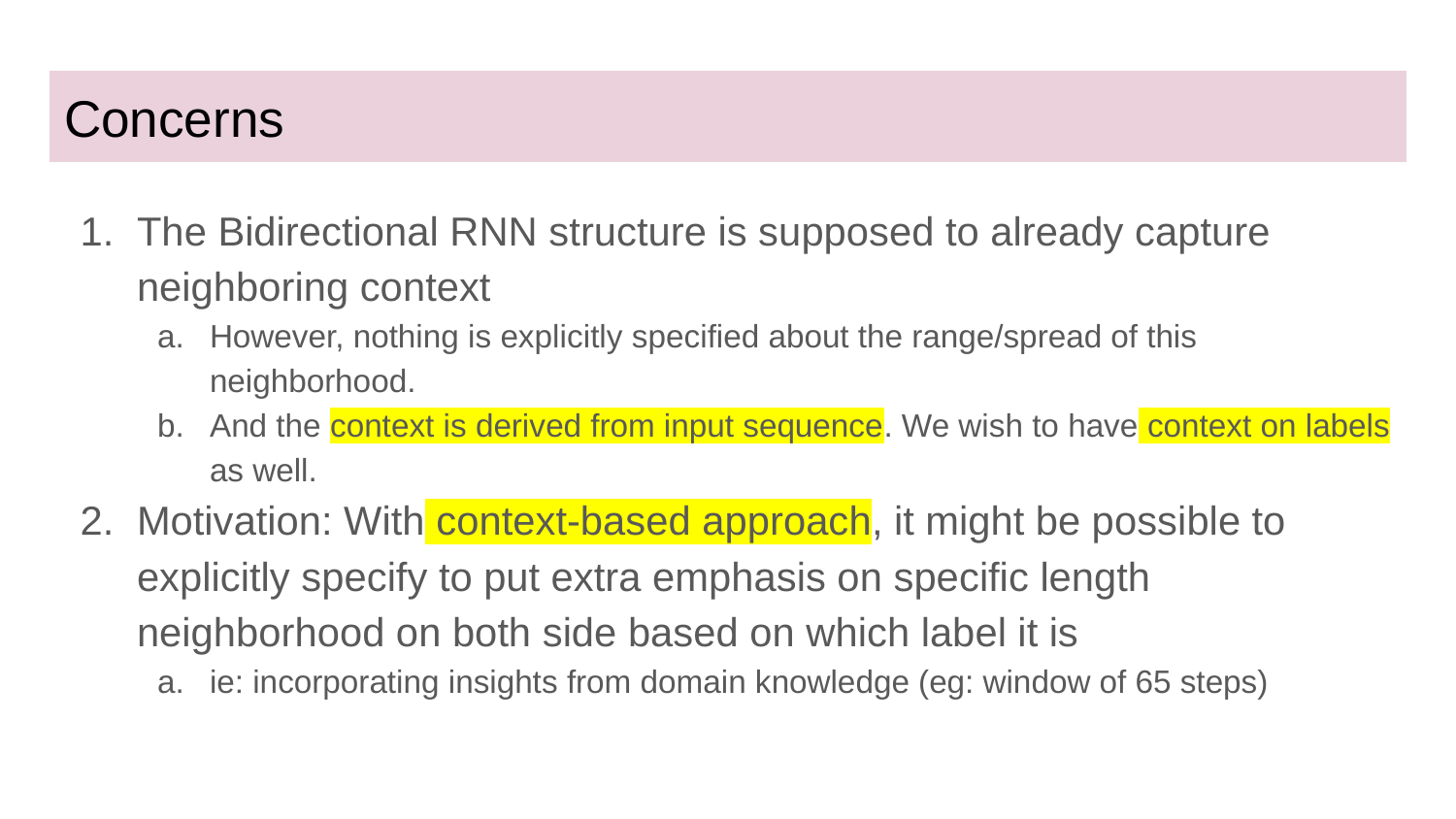

# Concerns
The Bidirectional RNN structure is supposed to already capture neighboring context
However, nothing is explicitly specified about the range/spread of this neighborhood.
And the context is derived from input sequence. We wish to have context on labels as well.
Motivation: With context-based approach, it might be possible to explicitly specify to put extra emphasis on specific length neighborhood on both side based on which label it is
ie: incorporating insights from domain knowledge (eg: window of 65 steps)